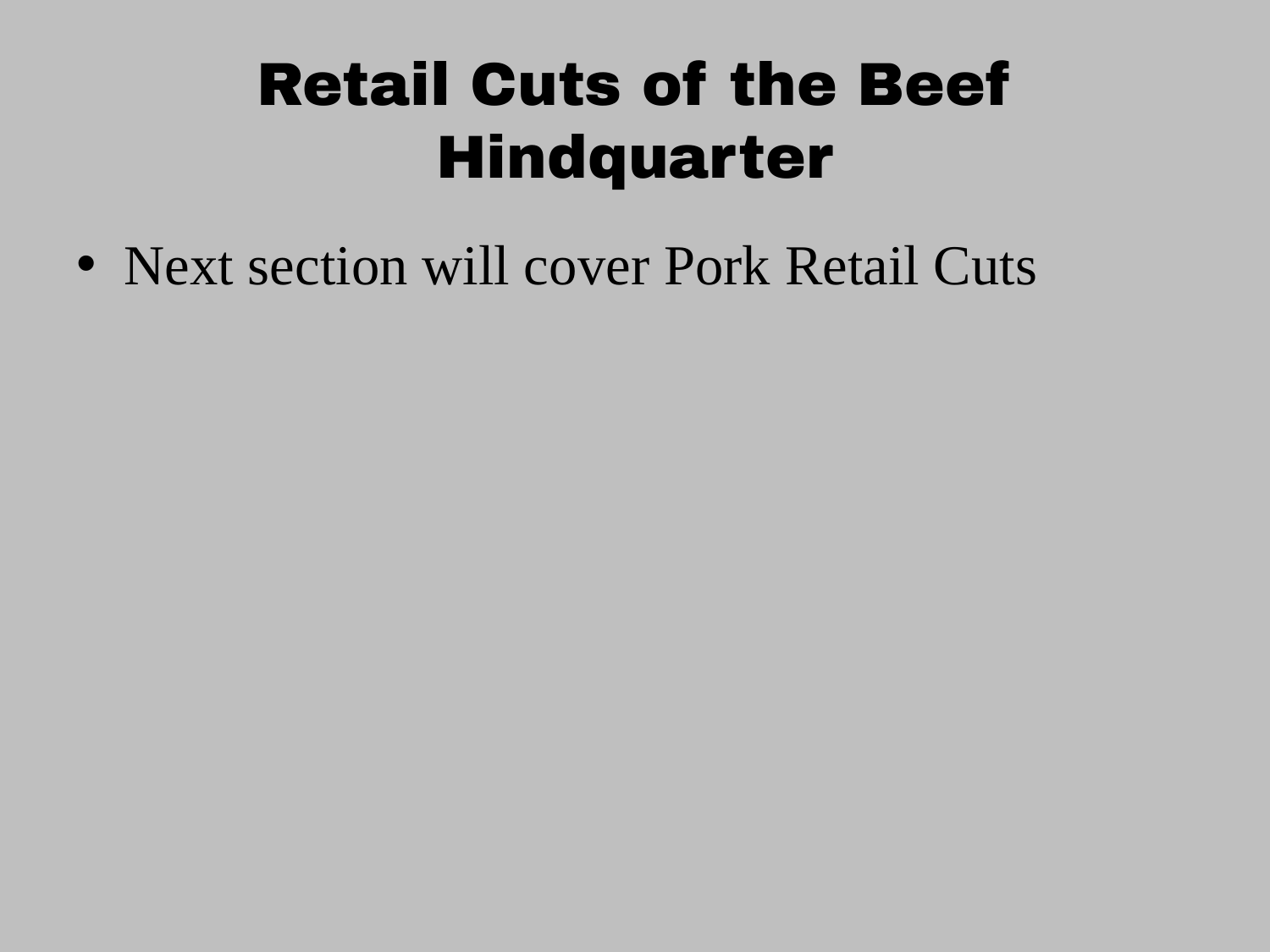

# Retail Cuts of the Beef Hindquarter
Next section will cover Pork Retail Cuts